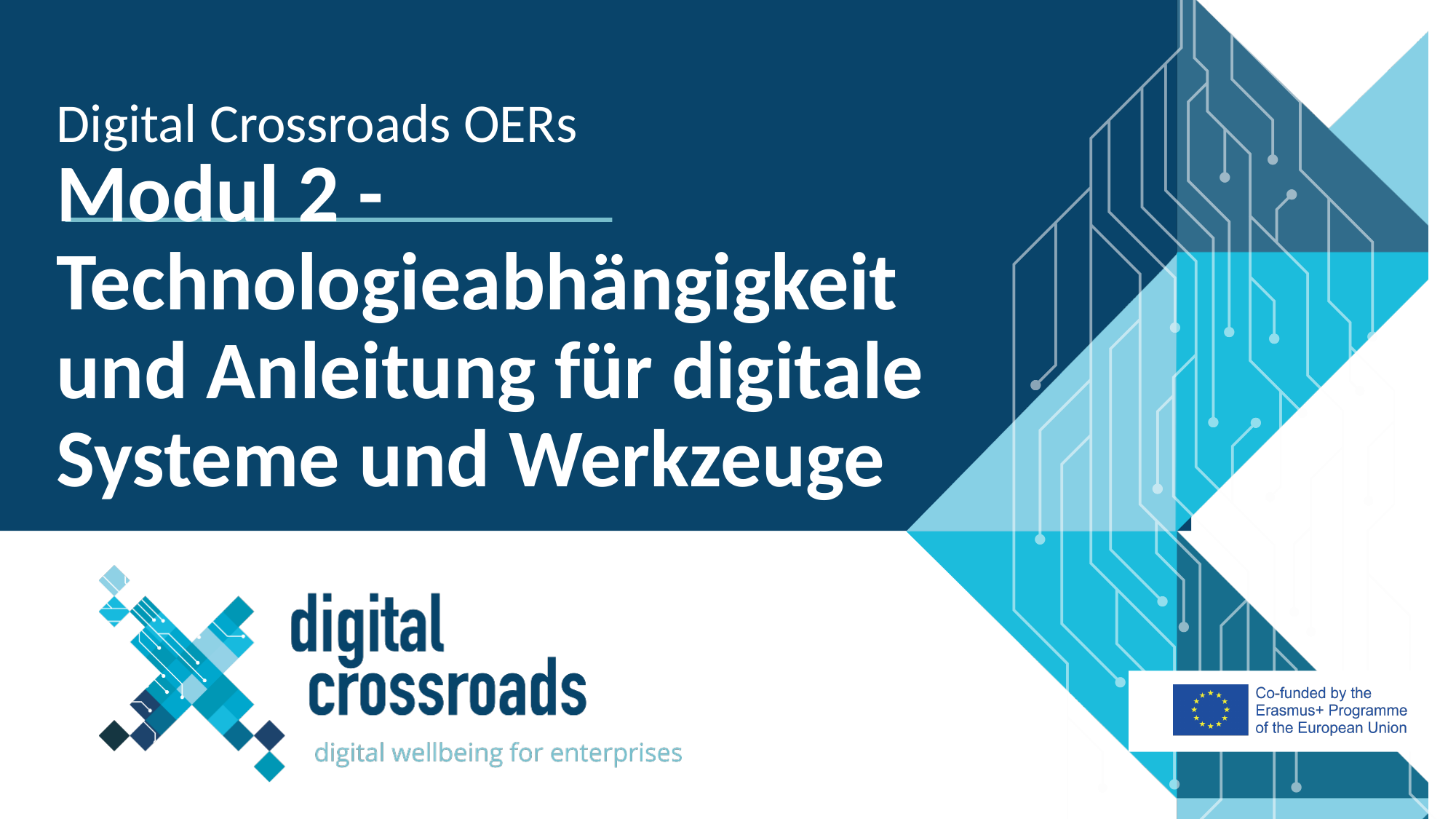

Digital Crossroads OERs

Modul 2 - Technologieabhängigkeit und Anleitung für digitale Systeme und Werkzeuge